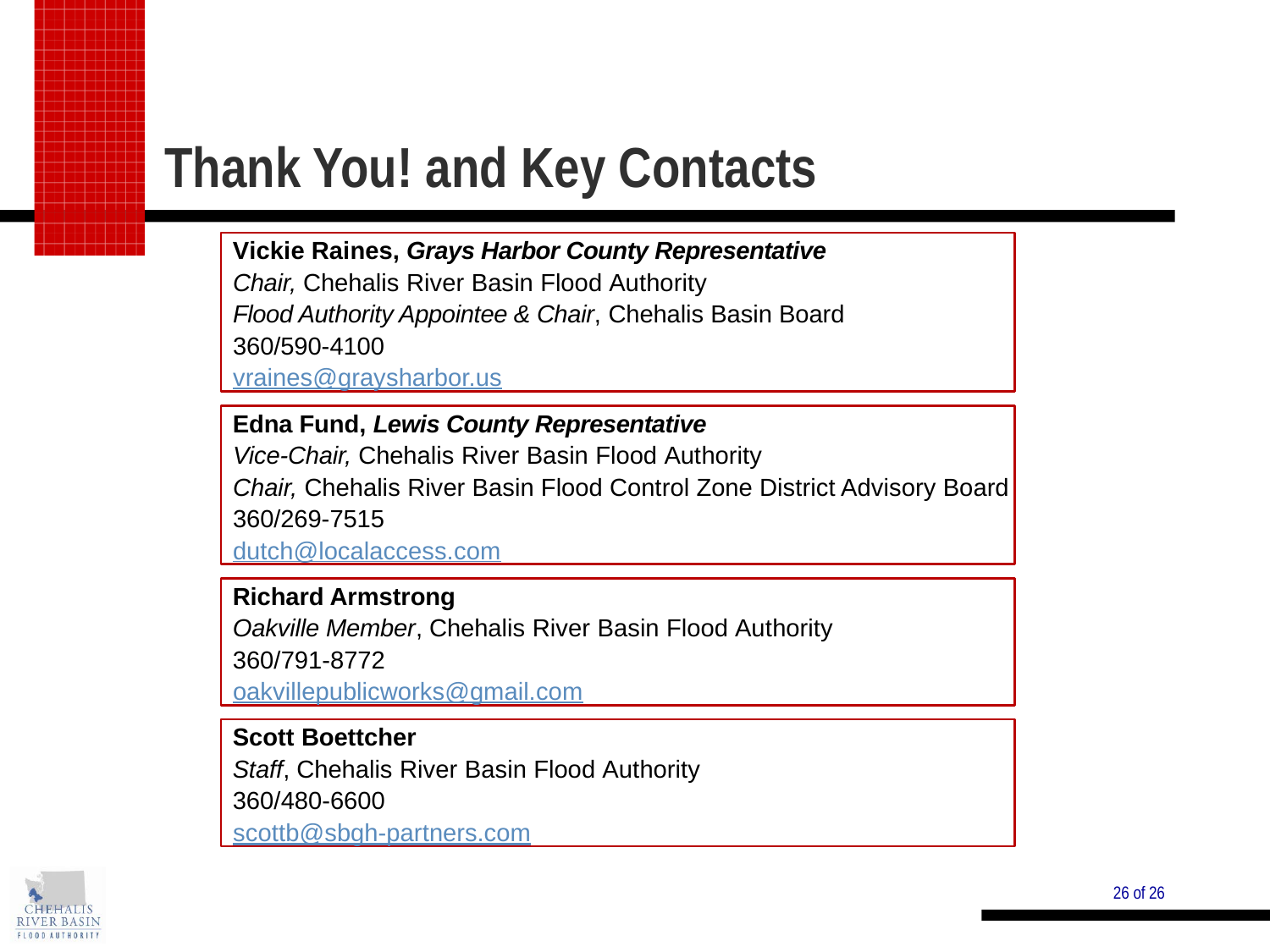

Thank You! and Key Contacts
Vickie Raines, Grays Harbor County Representative
Chair, Chehalis River Basin Flood Authority
Flood Authority Appointee & Chair, Chehalis Basin Board
360/590-4100
vraines@graysharbor.us
Edna Fund, Lewis County Representative
Vice-Chair, Chehalis River Basin Flood Authority
Chair, Chehalis River Basin Flood Control Zone District Advisory Board
360/269-7515
dutch@localaccess.com
Richard Armstrong
Oakville Member, Chehalis River Basin Flood Authority
360/791-8772
oakvillepublicworks@gmail.com
Scott Boettcher
Staff, Chehalis River Basin Flood Authority
360/480-6600
scottb@sbgh-partners.com

26 of 26